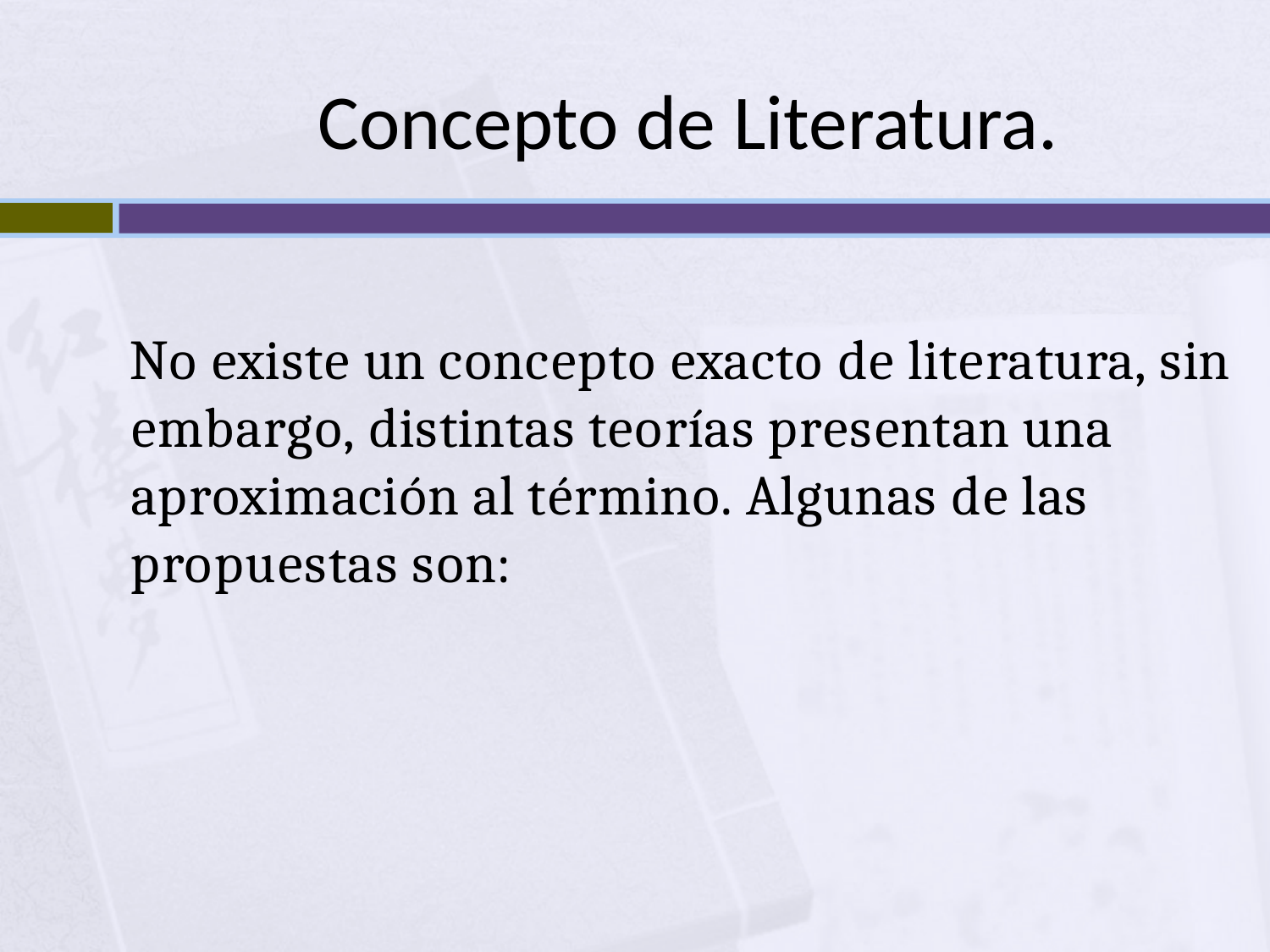

# Concepto de Literatura.

No existe un concepto exacto de literatura, sin embargo, distintas teorías presentan una aproximación al término. Algunas de las propuestas son: